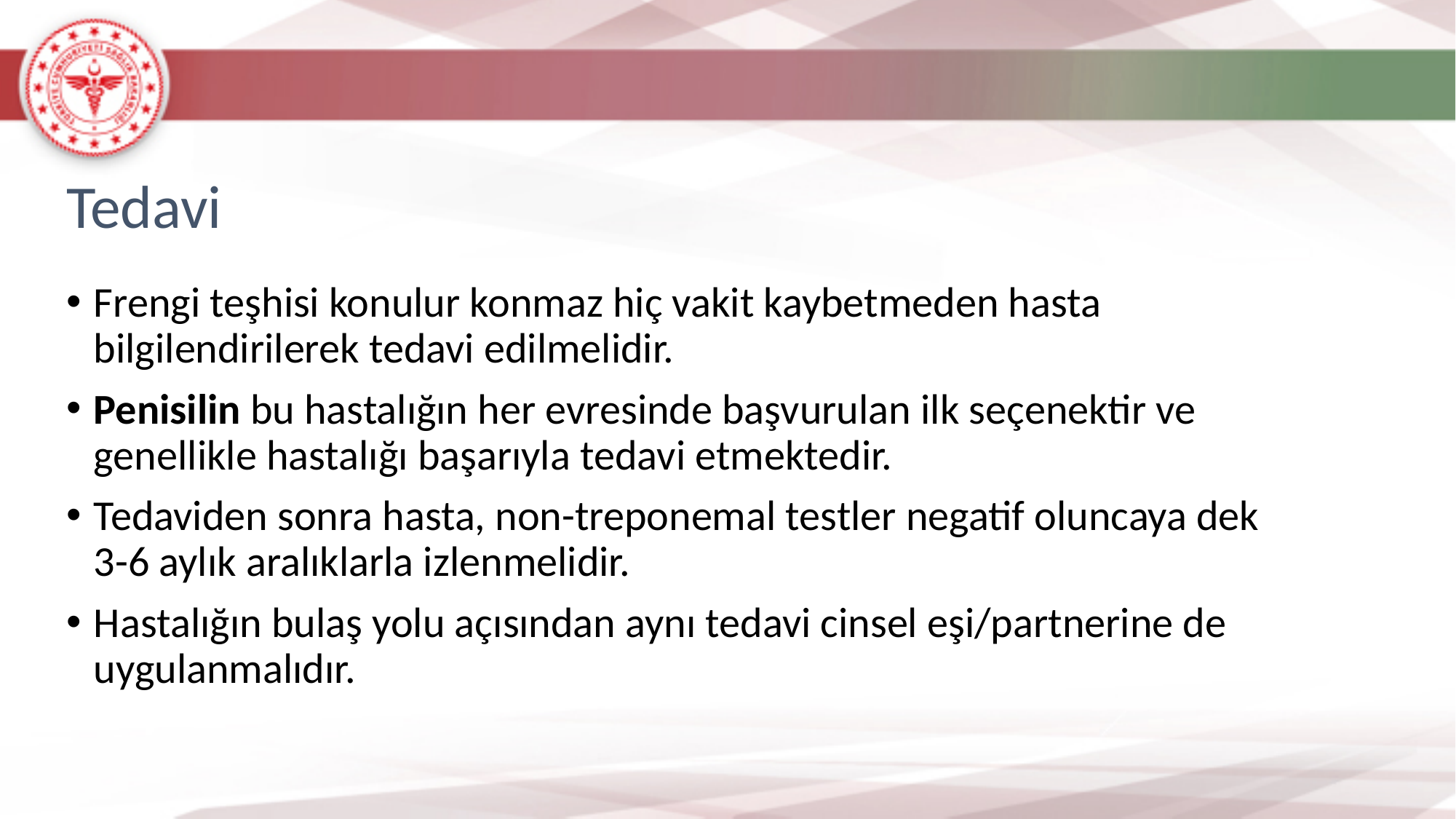

Tedavi
Frengi teşhisi konulur konmaz hiç vakit kaybetmeden hasta bilgilendirilerek tedavi edilmelidir.
Penisilin bu hastalığın her evresinde başvurulan ilk seçenektir ve genellikle hastalığı başarıyla tedavi etmektedir.
Tedaviden sonra hasta, non-treponemal testler negatif oluncaya dek 3-6 aylık aralıklarla izlenmelidir.
Hastalığın bulaş yolu açısından aynı tedavi cinsel eşi/partnerine de uygulanmalıdır.